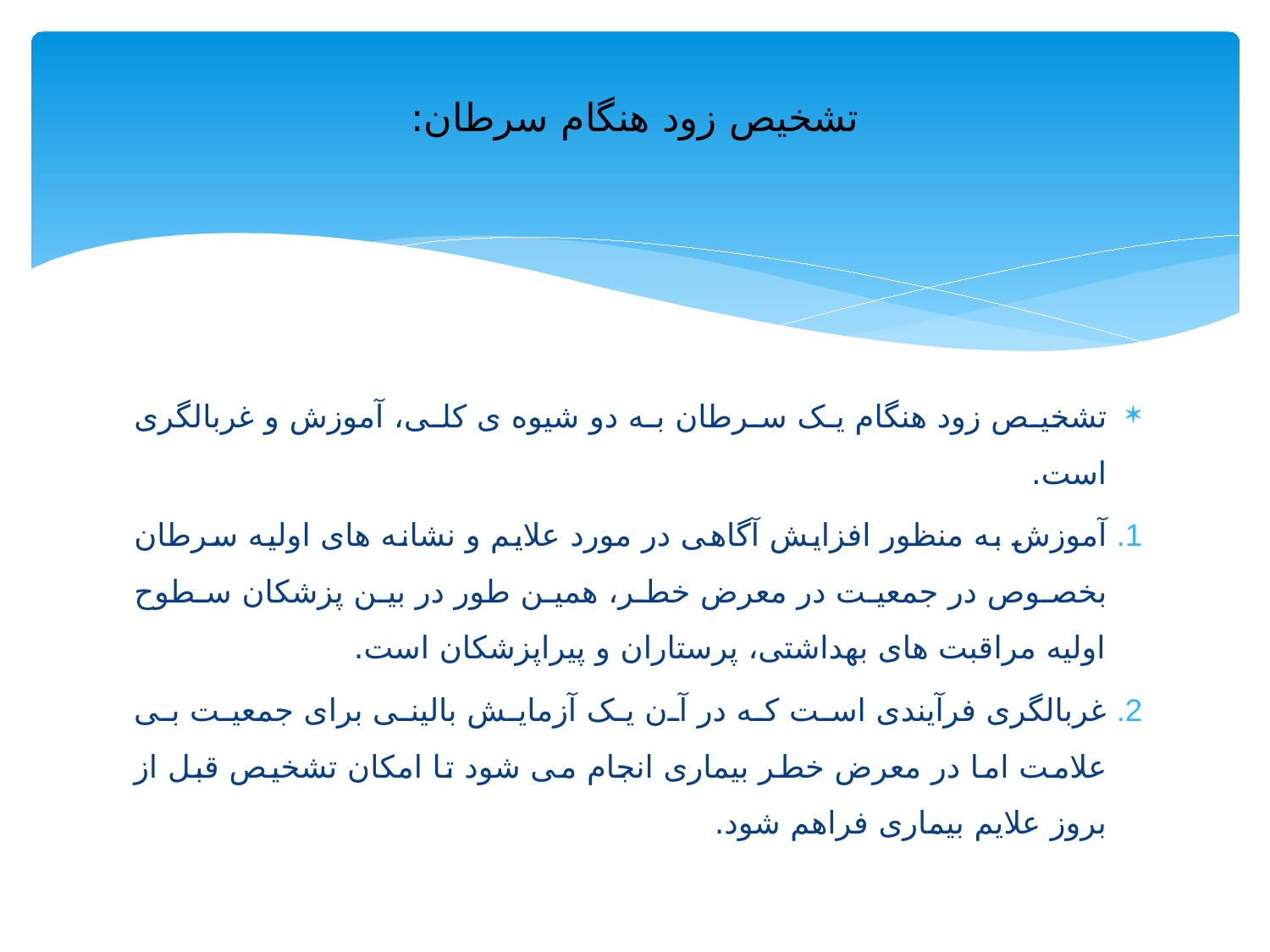

# تشخیص زود هنگام سرطان:
تشخیص زود هنگام یک سرطان به دو شیوه ی کلی، آموزش و غربالگری است.
آموزش به منظور افزایش آگاهی در مورد علایم و نشانه های اولیه سرطان بخصوص در جمعیت در معرض خطر، همین طور در بین پزشکان سطوح اولیه مراقبت های بهداشتی، پرستاران و پیراپزشکان است.
غربالگری فرآیندی است که در آن یک آزمایش بالینی برای جمعیت بی علامت اما در معرض خطر بیماری انجام می شود تا امکان تشخیص قبل از بروز علایم بیماری فراهم شود.